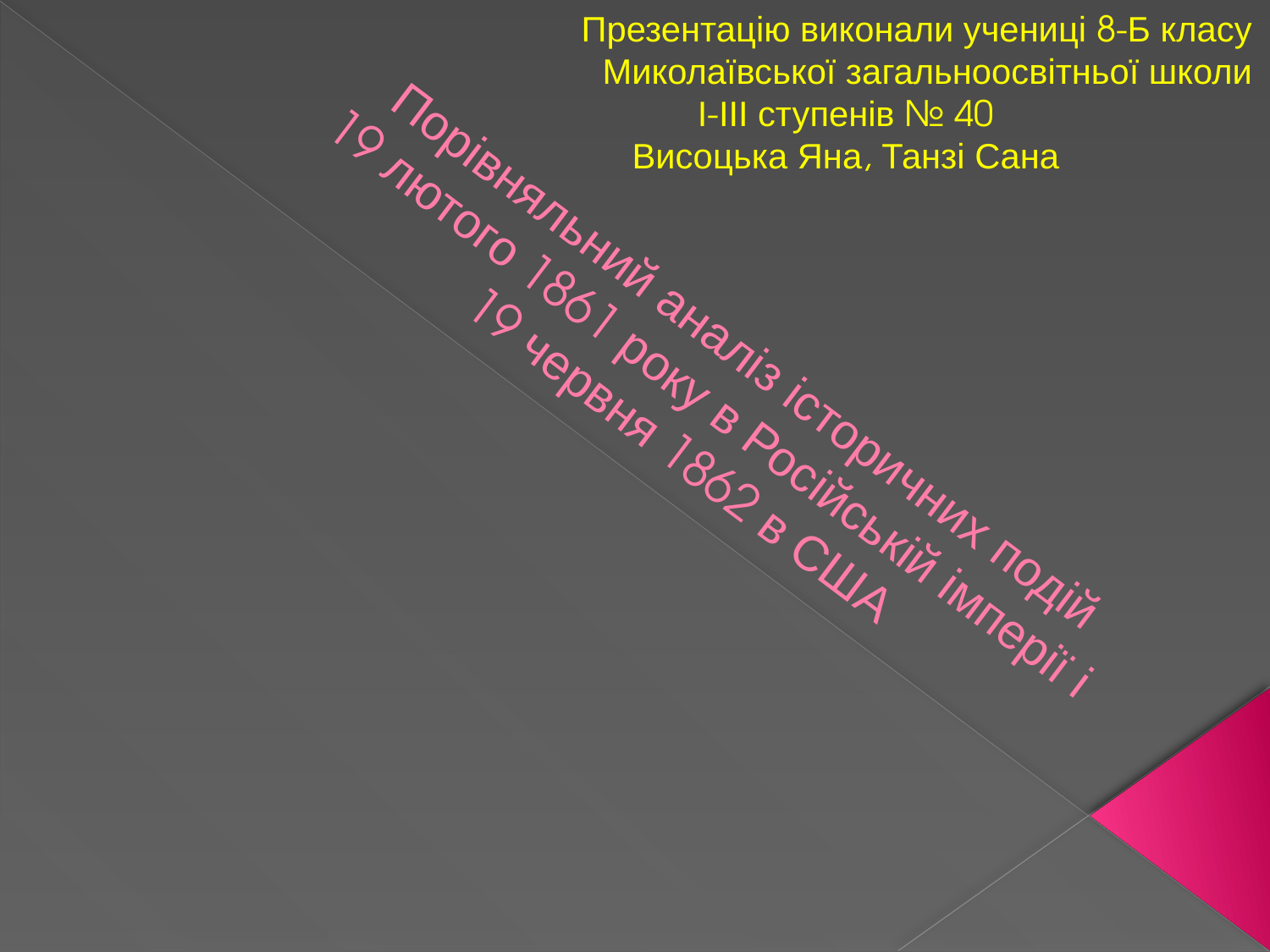

Презентацію виконали учениці 8-Б класу Миколаївської загальноосвітньої школи
 І-ІІІ ступенів № 40
Висоцька Яна, Танзі Сана
# Порівняльний аналіз історичних подій 19 лютого 1861 року в Російській імперії і 19 червня 1862 в США